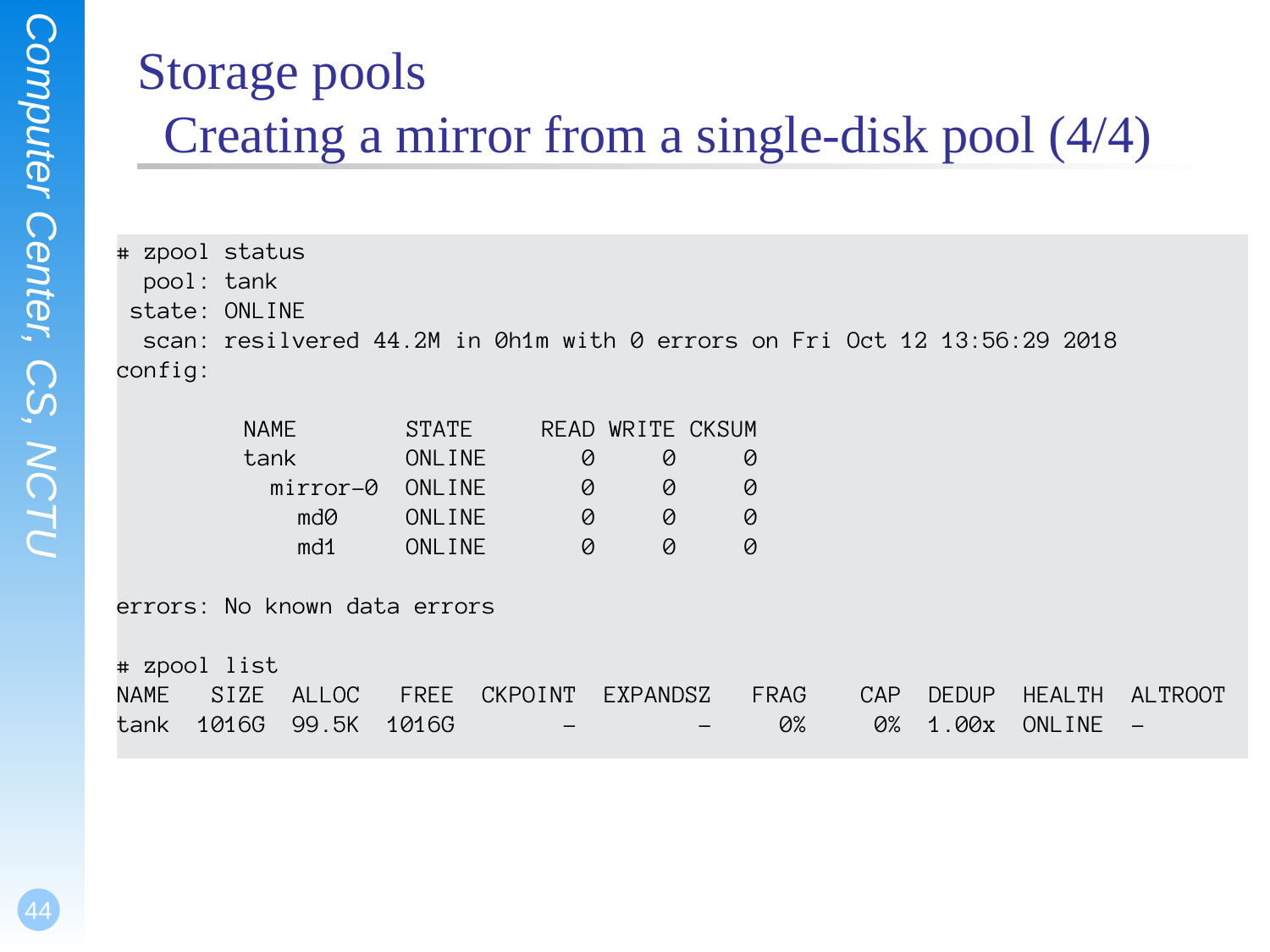

# Storage pools Creating a mirror from a single-disk pool (4/4)
# zpool status
  pool: tank
 state: ONLINE
  scan: resilvered 44.2M in 0h1m with 0 errors on Fri Oct 12 13:56:29 2018
config:

	NAME        STATE     READ WRITE CKSUM
	tank        ONLINE       0     0     0
	  mirror-0  ONLINE       0     0     0
	    md0     ONLINE       0     0     0
	    md1     ONLINE       0     0     0

errors: No known data errors

# zpool list
NAME   SIZE  ALLOC   FREE  CKPOINT  EXPANDSZ   FRAG    CAP  DEDUP  HEALTH  ALTROOT
tank  1016G  99.5K  1016G        -         -     0%     0%  1.00x  ONLINE  -